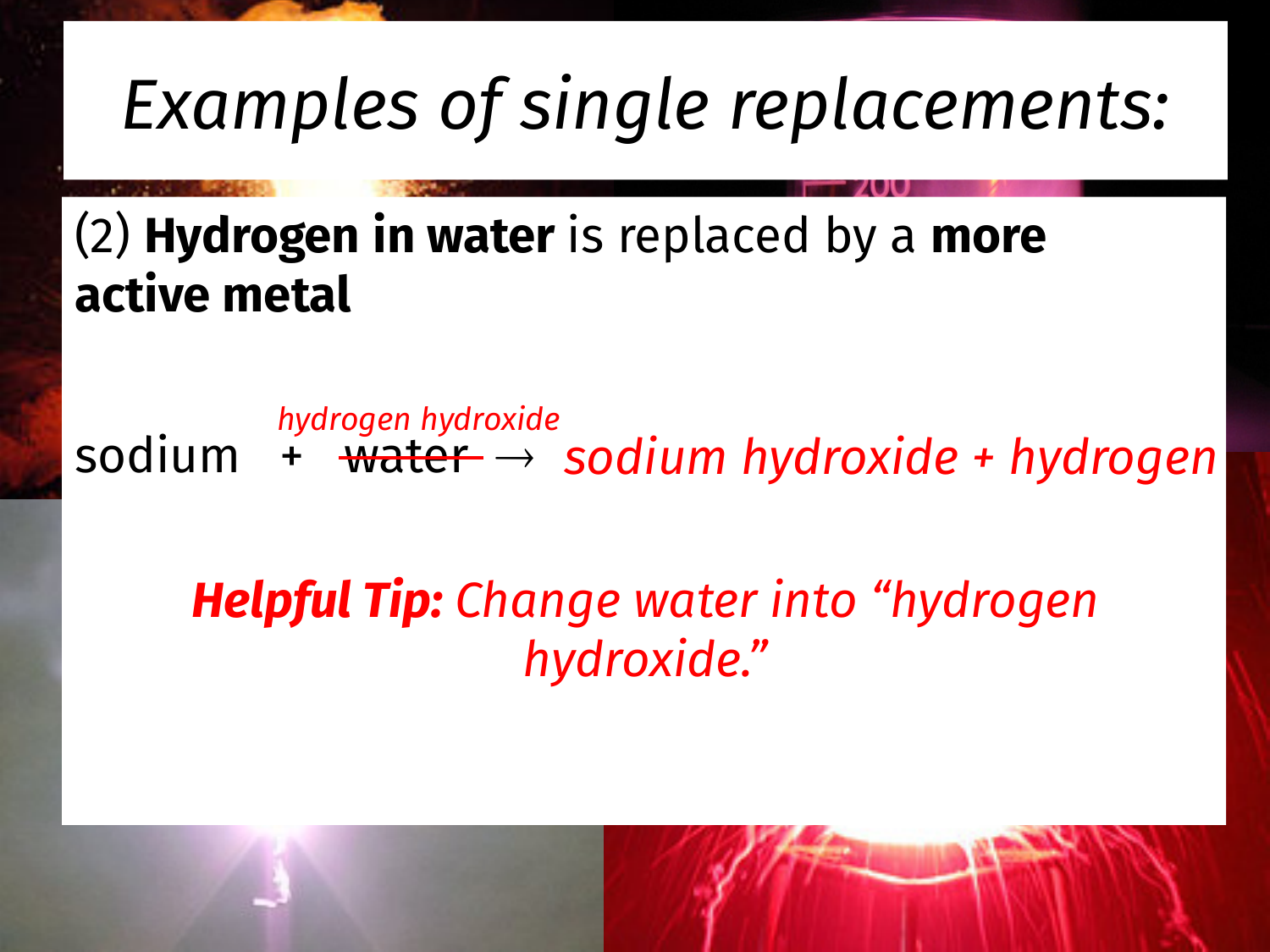

# Examples of single replacements:
(2) Hydrogen in water is replaced by a more 	active metal

sodium   +   water  →
hydrogen hydroxide
sodium hydroxide + hydrogen
Helpful Tip: Change water into “hydrogen hydroxide.”
heat

Pt